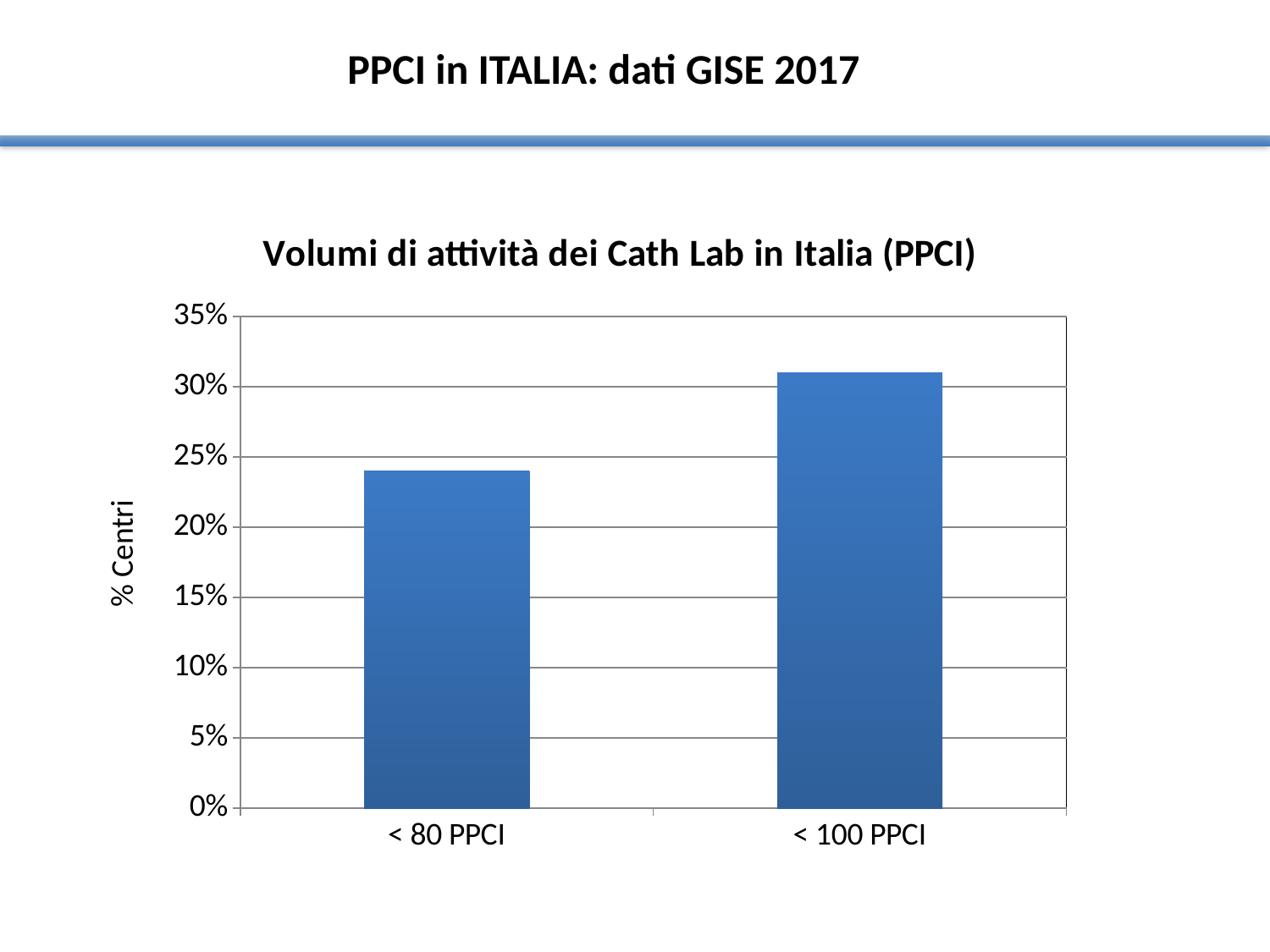

PPCI in ITALIA: dati GISE 2017

### Chart: Volumi di attività dei Cath Lab in Italia (PPCI)

| Category | Serie 1 |
|---|---|
| < 80 PPCI | 0.24 |
| < 100 PPCI | 0.31 |
% Centri